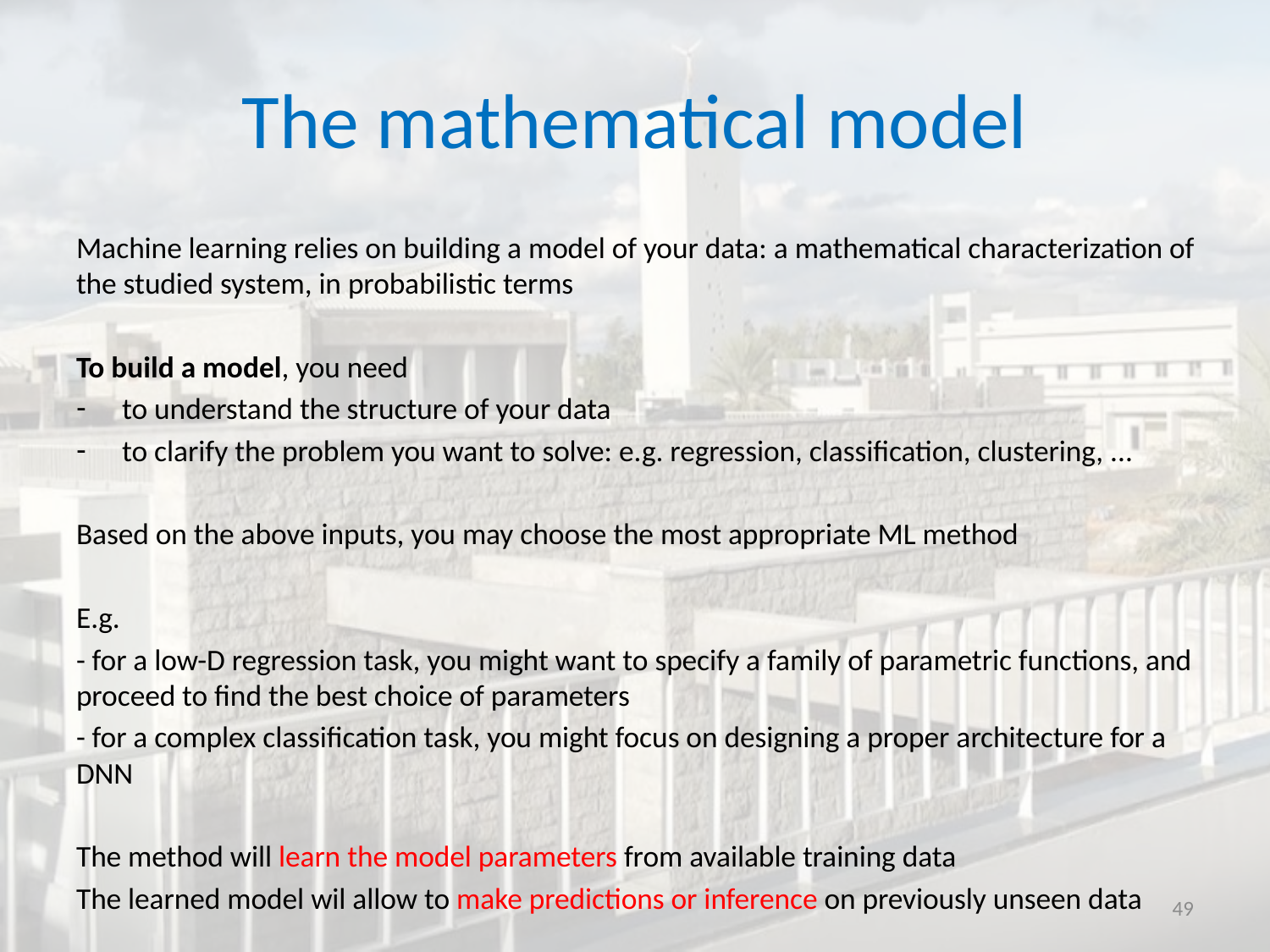

# The mathematical model
Machine learning relies on building a model of your data: a mathematical characterization of the studied system, in probabilistic terms

To build a model, you need
to understand the structure of your data
to clarify the problem you want to solve: e.g. regression, classification, clustering, ...

Based on the above inputs, you may choose the most appropriate ML method

E.g.
- for a low-D regression task, you might want to specify a family of parametric functions, and proceed to find the best choice of parameters
- for a complex classification task, you might focus on designing a proper architecture for a DNN

The method will learn the model parameters from available training data
The learned model wil allow to make predictions or inference on previously unseen data

49